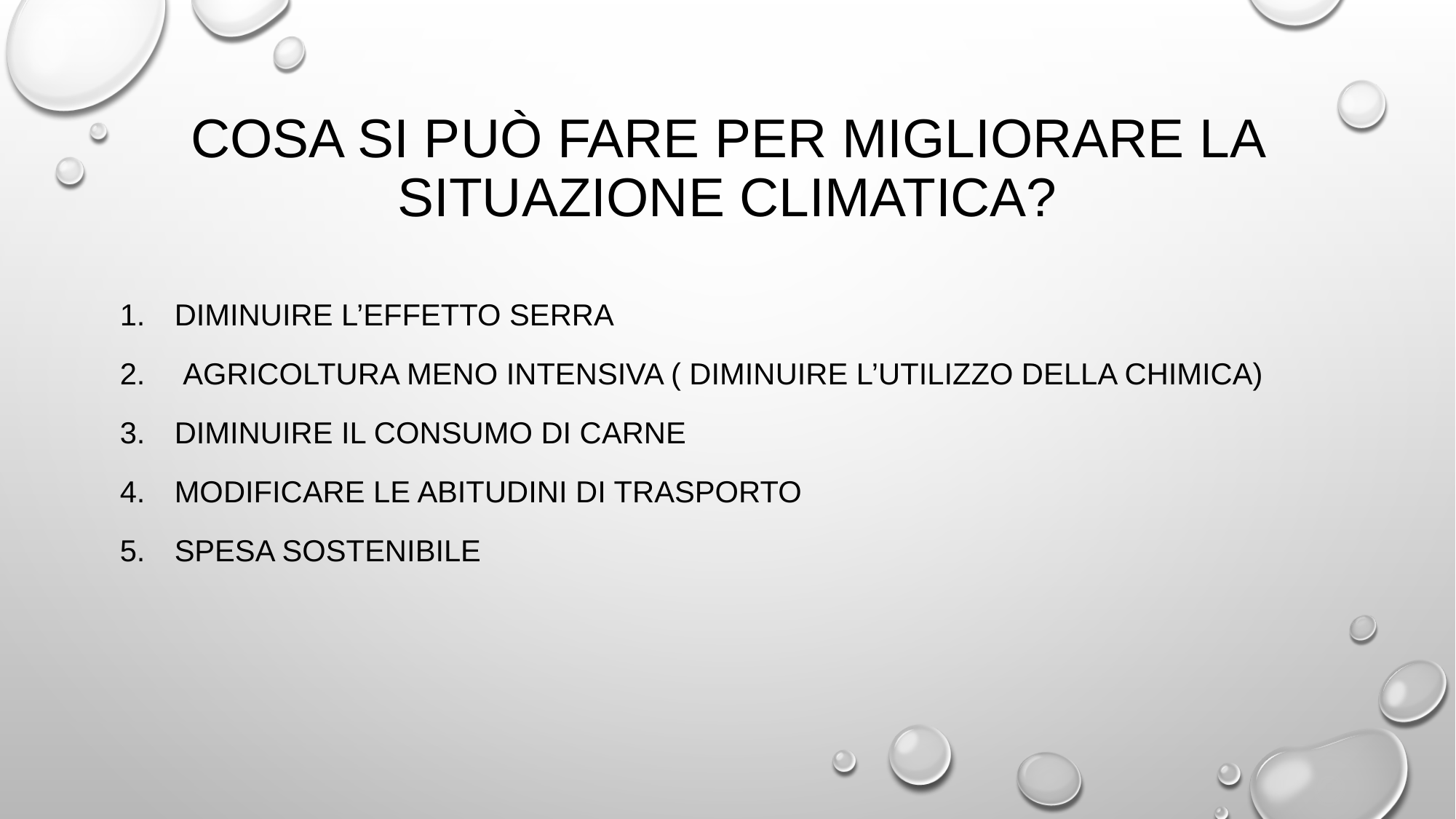

# COSA SI PUÒ FARE PER MIGLIORARE LA SITUAZIONE CLIMATICA?
DIMINUIRE L’EFFETTO SERRA
 AGRICOLTURA MENO INTENSIVA ( DIMINUIRE L’UTILIZZO DELLA CHIMICA)
DIMINUIRE IL CONSUMO DI CARNE
MODIFICARE LE ABITUDINI DI TRASPORTO
SPESA SOSTENIBILE